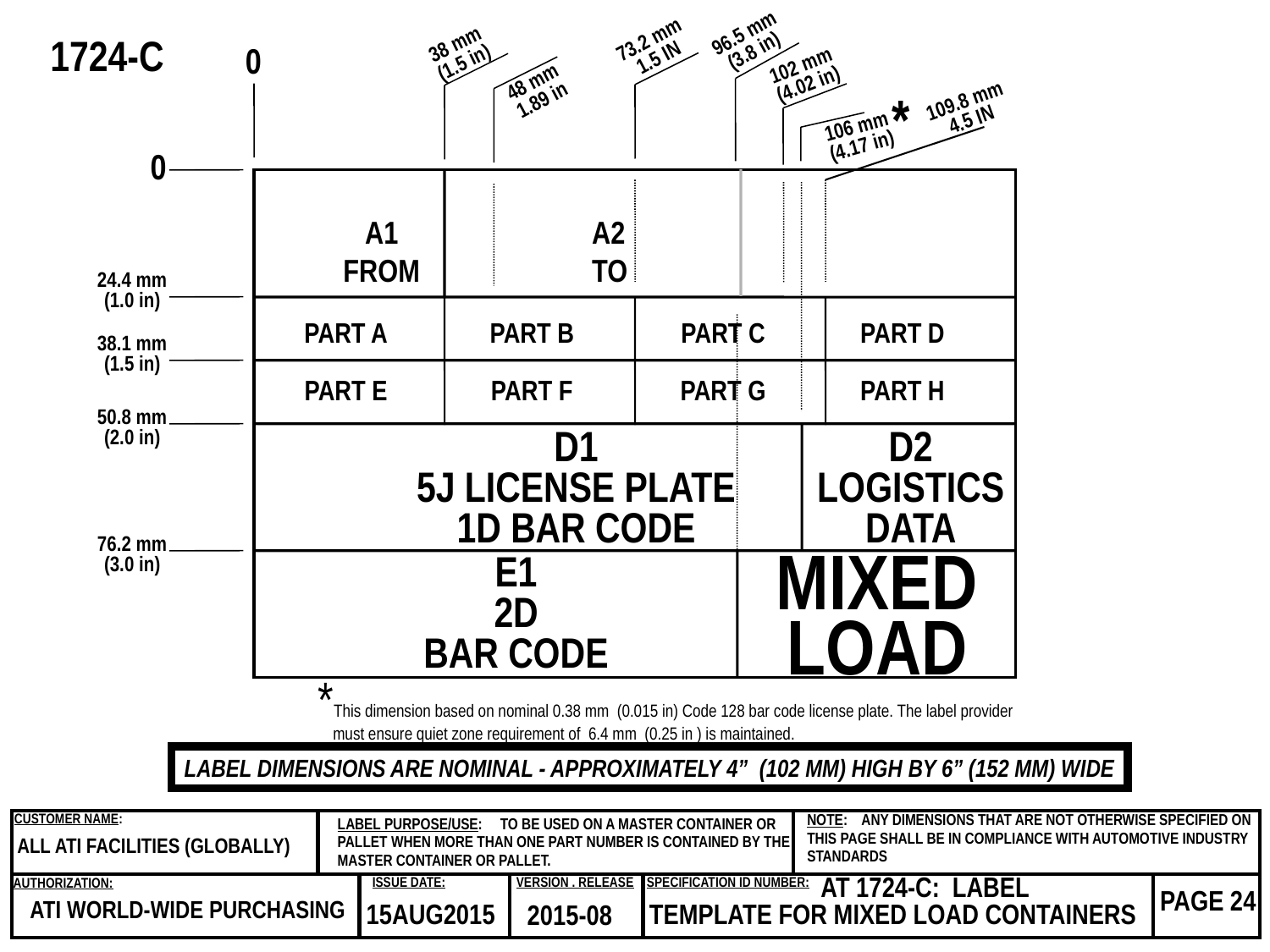

38 mm
(1.5 in)
96.5 mm
(3.8 in)
73.2 mm
1.5 IN
1724-C
0

102 mm
(4.02 in)

48 mm
1.89 in
*

109.8 mm
4.5 IN
106 mm
(4.17 in)

0

A1
FROM
A2
TO
24.4 mm
(1.0 in)

PART A
PART B
PART C
PART D

38.1 mm
(1.5 in)

PART E
PART F
PART G
PART H
50.8 mm
(2.0 in)
D1
5J LICENSE PLATE
1D BAR CODE
D2
LOGISTICS
DATA

76.2 mm
(3.0 in)
E1
2D
BAR CODE

MIXED
LOAD

*This dimension based on nominal 0.38 mm  (0.015 in) Code 128 bar code license plate. The label provider   must ensure quiet zone requirement of  6.4 mm  (0.25 in ) is maintained.
LABEL DIMENSIONS ARE NOMINAL - APPROXIMATELY 4”  (102 MM) HIGH BY 6” (152 MM) WIDE
CUSTOMER NAME:
NOTE:    ANY DIMENSIONS THAT ARE NOT OTHERWISE SPECIFIED ON THIS PAGE SHALL BE IN COMPLIANCE WITH AUTOMOTIVE INDUSTRY STANDARDS
LABEL PURPOSE/USE:     TO BE USED ON A MASTER CONTAINER OR PALLET WHEN MORE THAN ONE PART NUMBER IS CONTAINED BY THE MASTER CONTAINER OR PALLET.

ALL ATI FACILITIES (GLOBALLY)

ISSUE DATE:
VERSION . RELEASE
SPECIFICATION ID NUMBER:
AUTHORIZATION:
                           AT 1724-C:  LABEL
TEMPLATE FOR MIXED LOAD CONTAINERS

PAGE 24
ATI WORLD-WIDE PURCHASING
 15AUG2015
2015-08